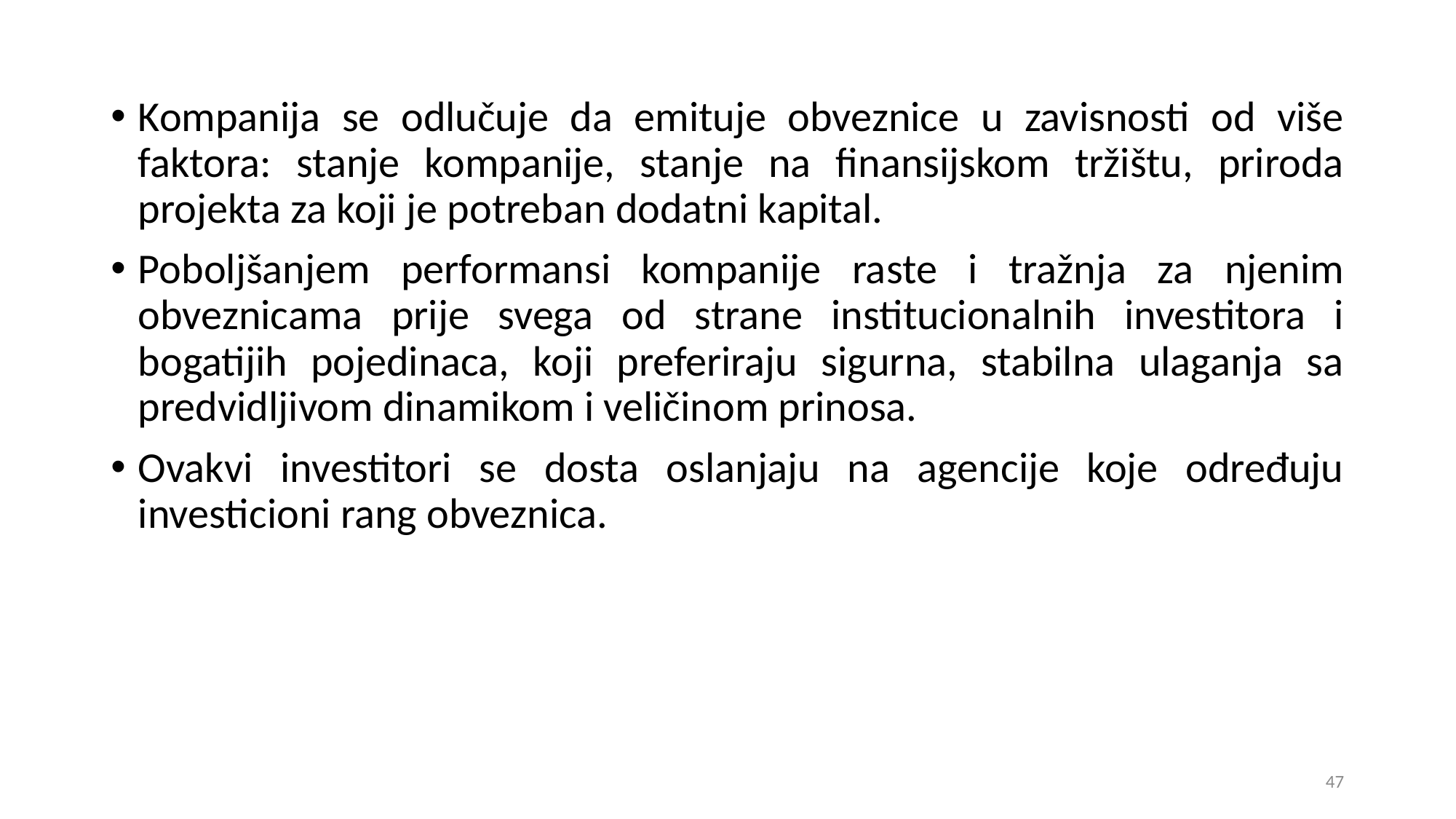

Kompanija se odlučuje da emituje obveznice u zavisnosti od više faktora: stanje kompanije, stanje na finansijskom tržištu, priroda projekta za koji je potreban dodatni kapital.
Poboljšanjem performansi kompanije raste i tražnja za njenim obveznicama prije svega od strane institucionalnih investitora i bogatijih pojedinaca, koji preferiraju sigurna, stabilna ulaganja sa predvidljivom dinamikom i veličinom prinosa.
Ovakvi investitori se dosta oslanjaju na agencije koje određuju investicioni rang obveznica.
47